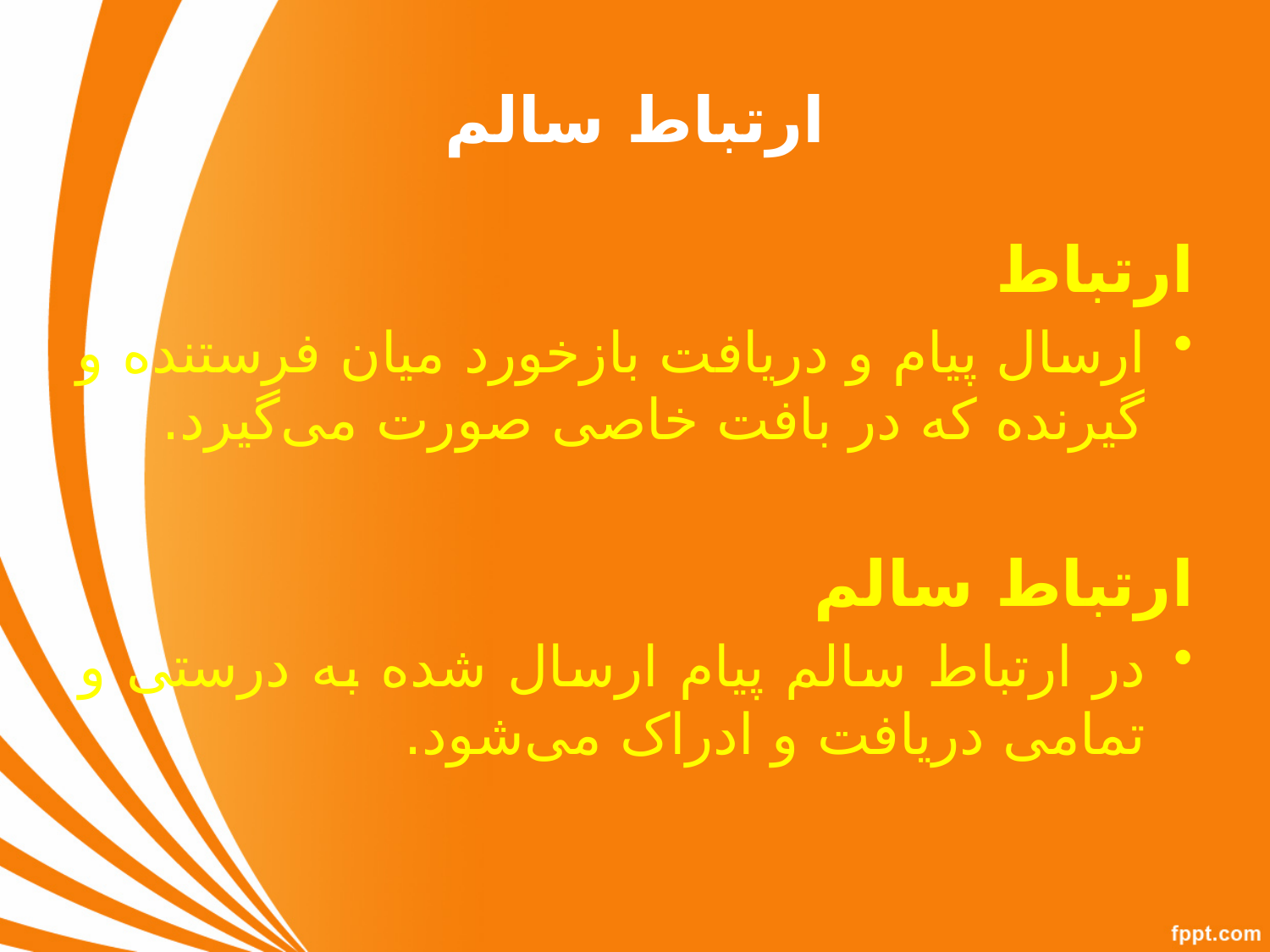

# ارتباط سالم
ارتباط
ارسال پیام و دریافت بازخورد میان فرستنده و گیرنده که در بافت خاصی صورت می‌گیرد.

ارتباط سالم
در ارتباط سالم پیام ارسال شده به درستی و تمامی دریافت و ادراک می‌شود.